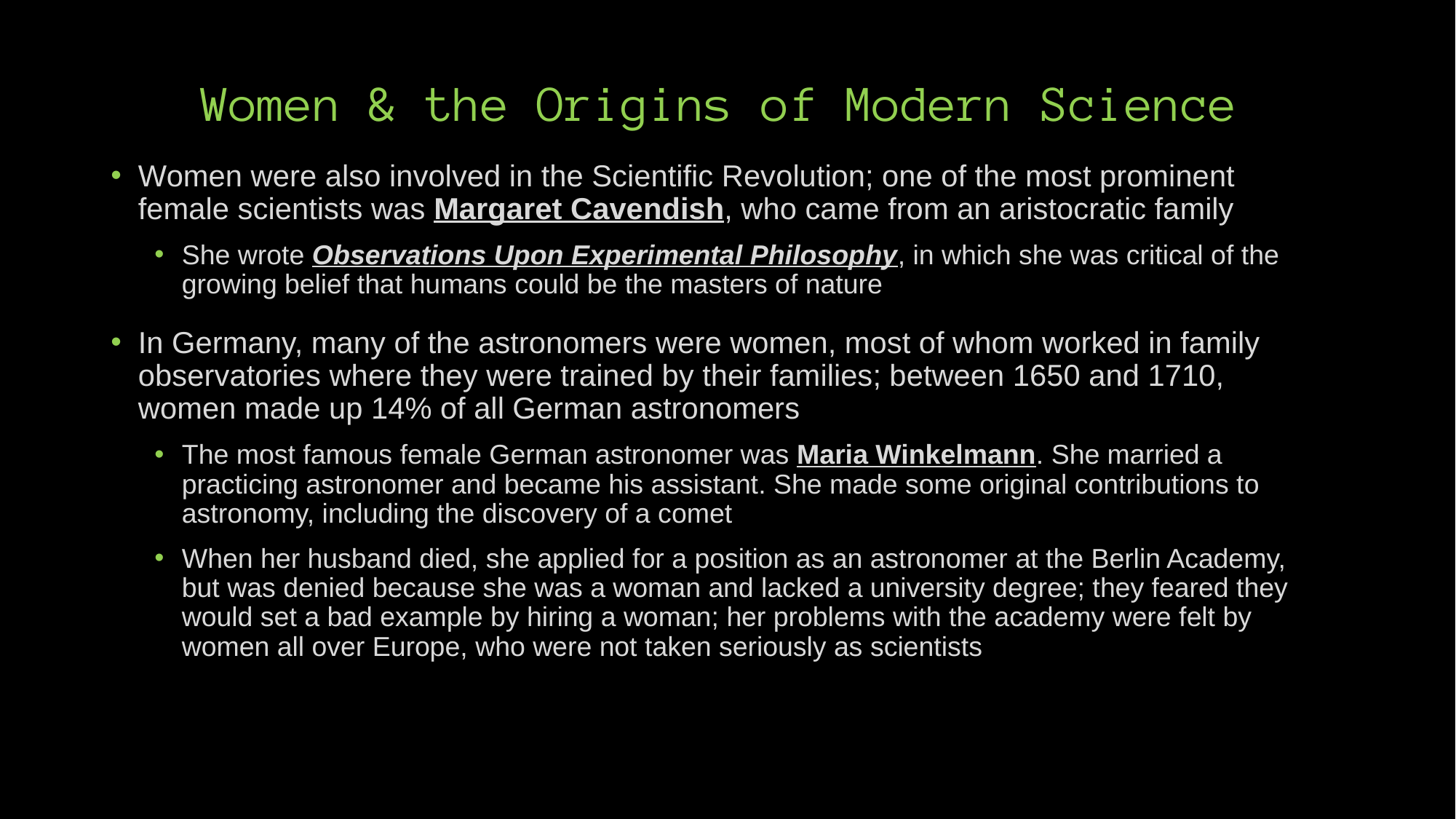

# Women & the Origins of Modern Science
Women were also involved in the Scientific Revolution; one of the most prominent female scientists was Margaret Cavendish, who came from an aristocratic family
She wrote Observations Upon Experimental Philosophy, in which she was critical of the growing belief that humans could be the masters of nature
In Germany, many of the astronomers were women, most of whom worked in family observatories where they were trained by their families; between 1650 and 1710, women made up 14% of all German astronomers
The most famous female German astronomer was Maria Winkelmann. She married a practicing astronomer and became his assistant. She made some original contributions to astronomy, including the discovery of a comet
When her husband died, she applied for a position as an astronomer at the Berlin Academy, but was denied because she was a woman and lacked a university degree; they feared they would set a bad example by hiring a woman; her problems with the academy were felt by women all over Europe, who were not taken seriously as scientists